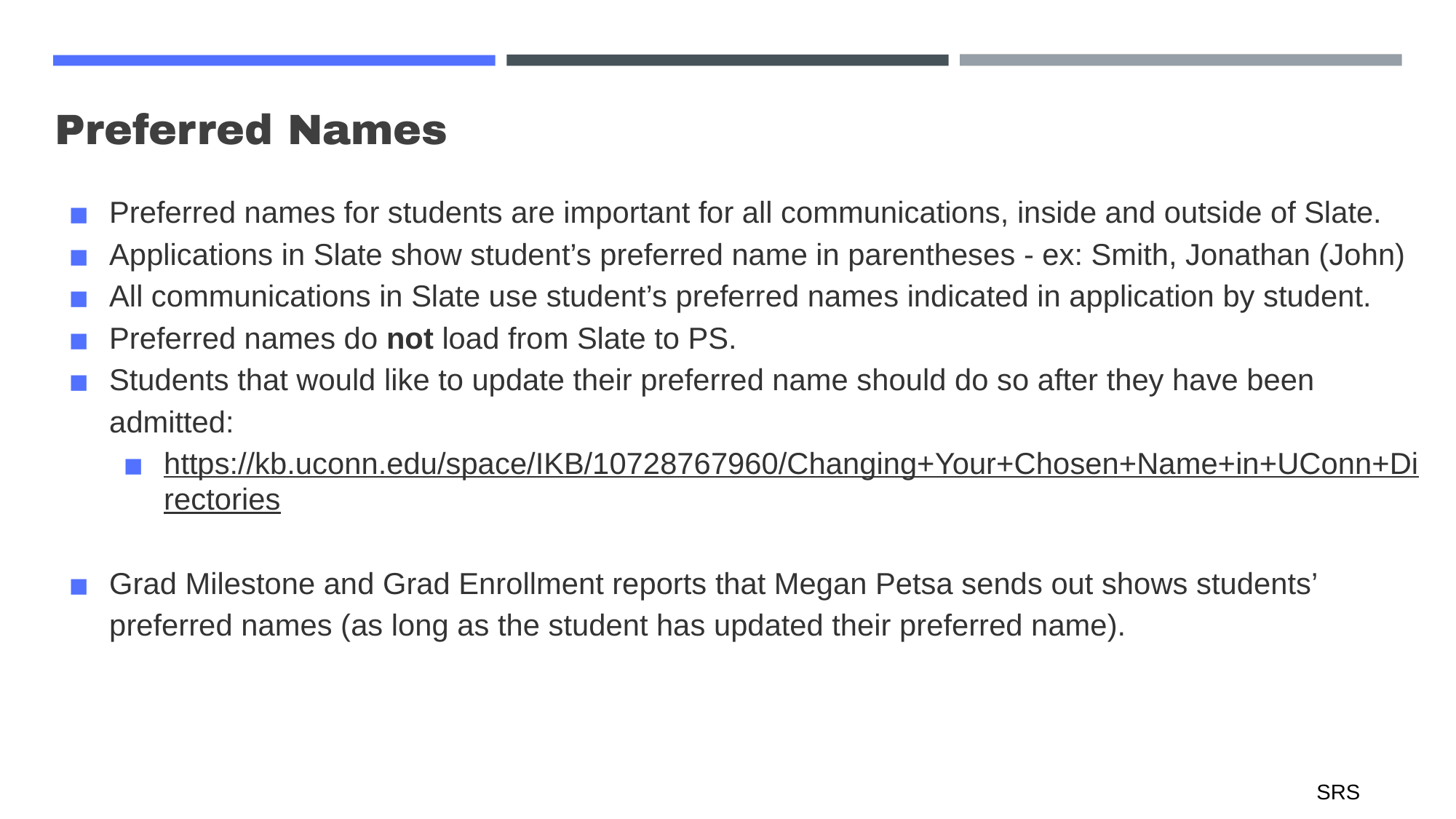

# Preferred Names
Preferred names for students are important for all communications, inside and outside of Slate.
Applications in Slate show student’s preferred name in parentheses - ex: Smith, Jonathan (John)
All communications in Slate use student’s preferred names indicated in application by student.
Preferred names do not load from Slate to PS.
Students that would like to update their preferred name should do so after they have been admitted:
https://kb.uconn.edu/space/IKB/10728767960/Changing+Your+Chosen+Name+in+UConn+Directories
Grad Milestone and Grad Enrollment reports that Megan Petsa sends out shows students’ preferred names (as long as the student has updated their preferred name).

SRS
52